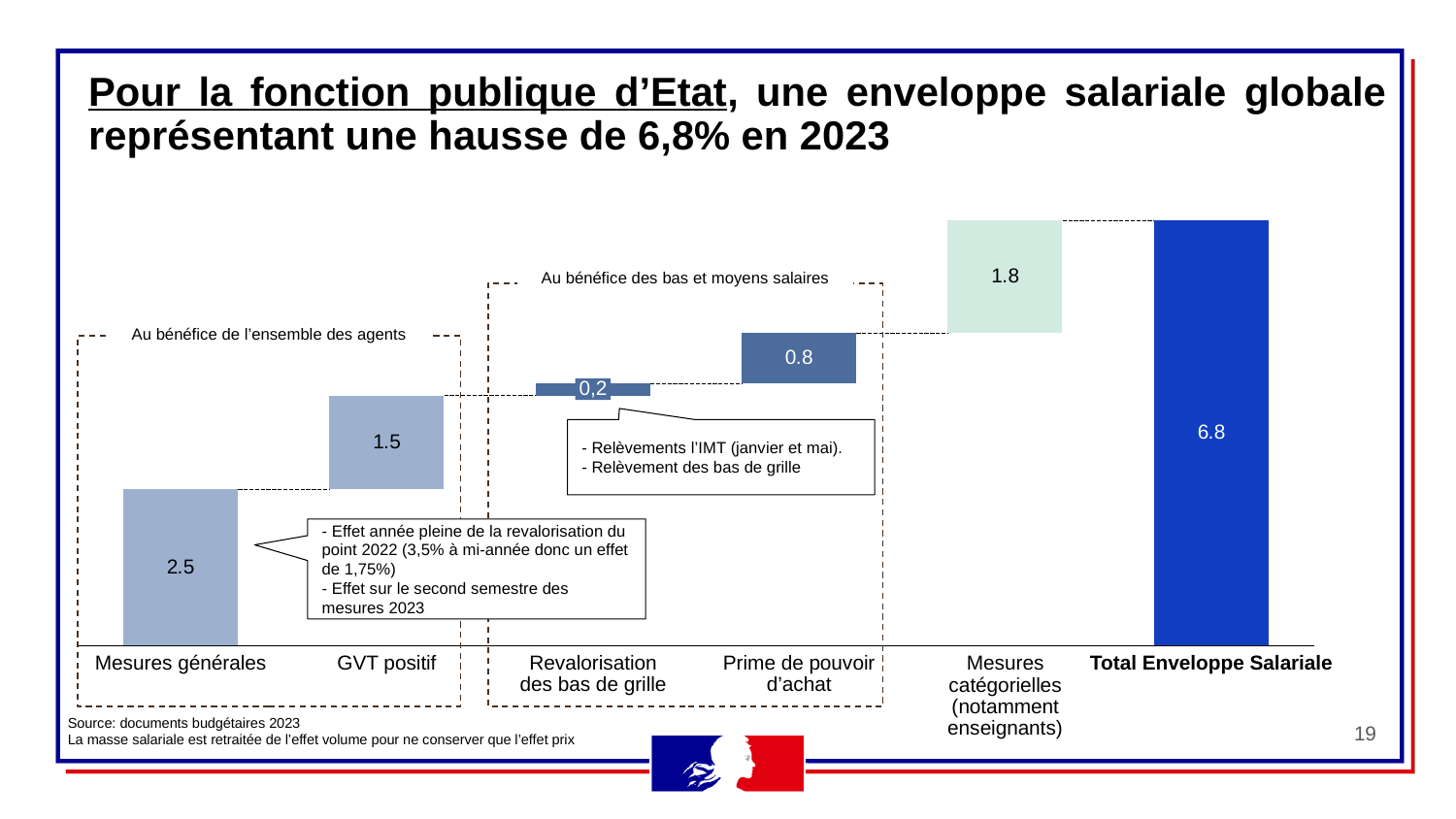

Pour la fonction publique d’Etat, une enveloppe salariale globale représentant une hausse de 6,8% en 2023

### Chart

| Category |  |  |
|---|---|---|
Au bénéfice des bas et moyens salaires

Au bénéfice de l’ensemble des agents

0,2
- Relèvements l’IMT (janvier et mai).
- Relèvement des bas de grille
- Effet année pleine de la revalorisation du point 2022 (3,5% à mi-année donc un effet de 1,75%)
- Effet sur le second semestre des mesures 2023
Prime de pouvoir d’achat
Mesures catégorielles (notamment enseignants)
Mesures générales
GVT positif
Revalorisation des bas de grille
Total Enveloppe Salariale
Source: documents budgétaires 2023
La masse salariale est retraitée de l’effet volume pour ne conserver que l’effet prix
19